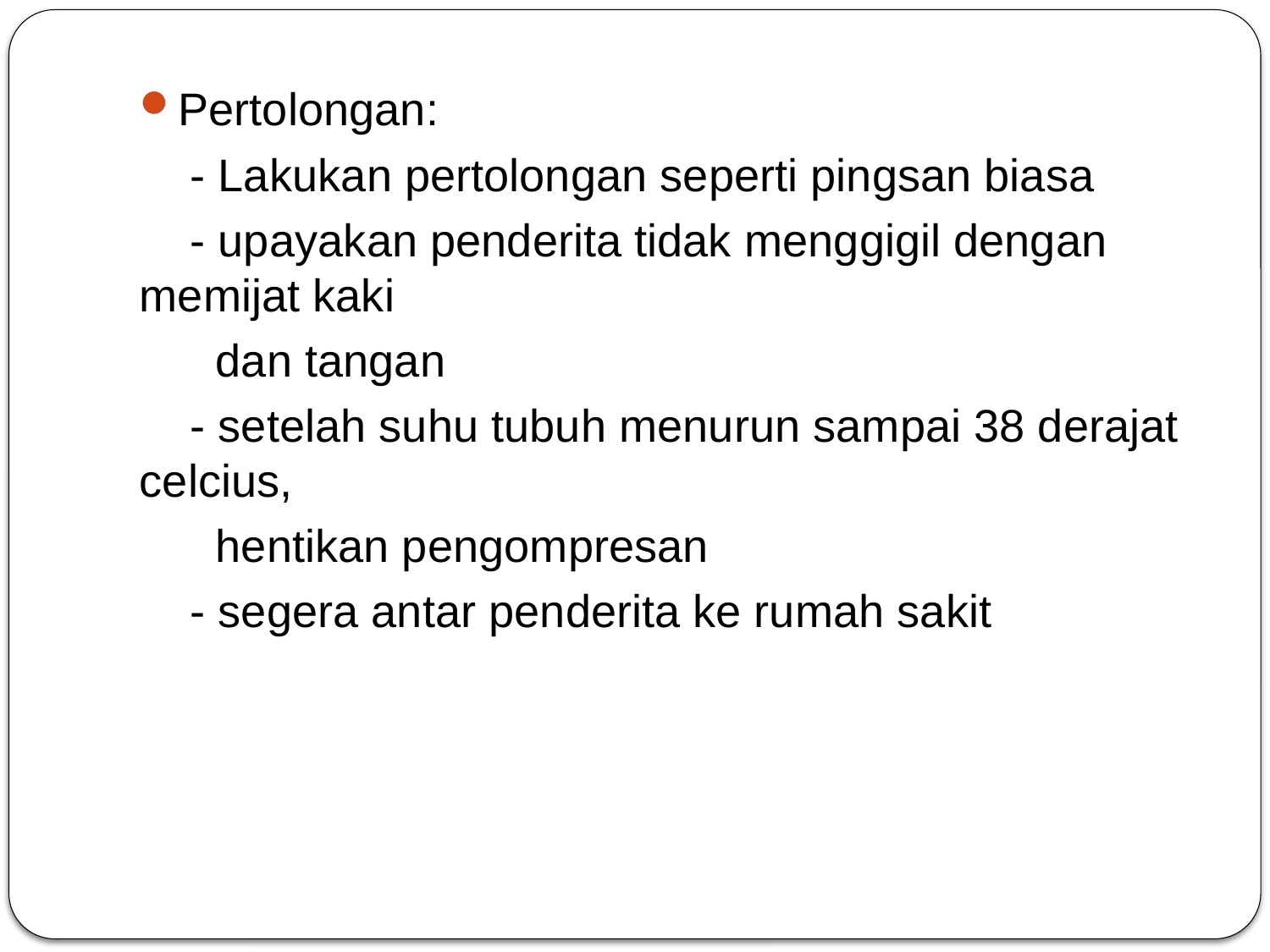

Pertolongan:
    - Lakukan pertolongan seperti pingsan biasa
    - upayakan penderita tidak menggigil dengan memijat kaki
      dan tangan
    - setelah suhu tubuh menurun sampai 38 derajat celcius,
      hentikan pengompresan
    - segera antar penderita ke rumah sakit